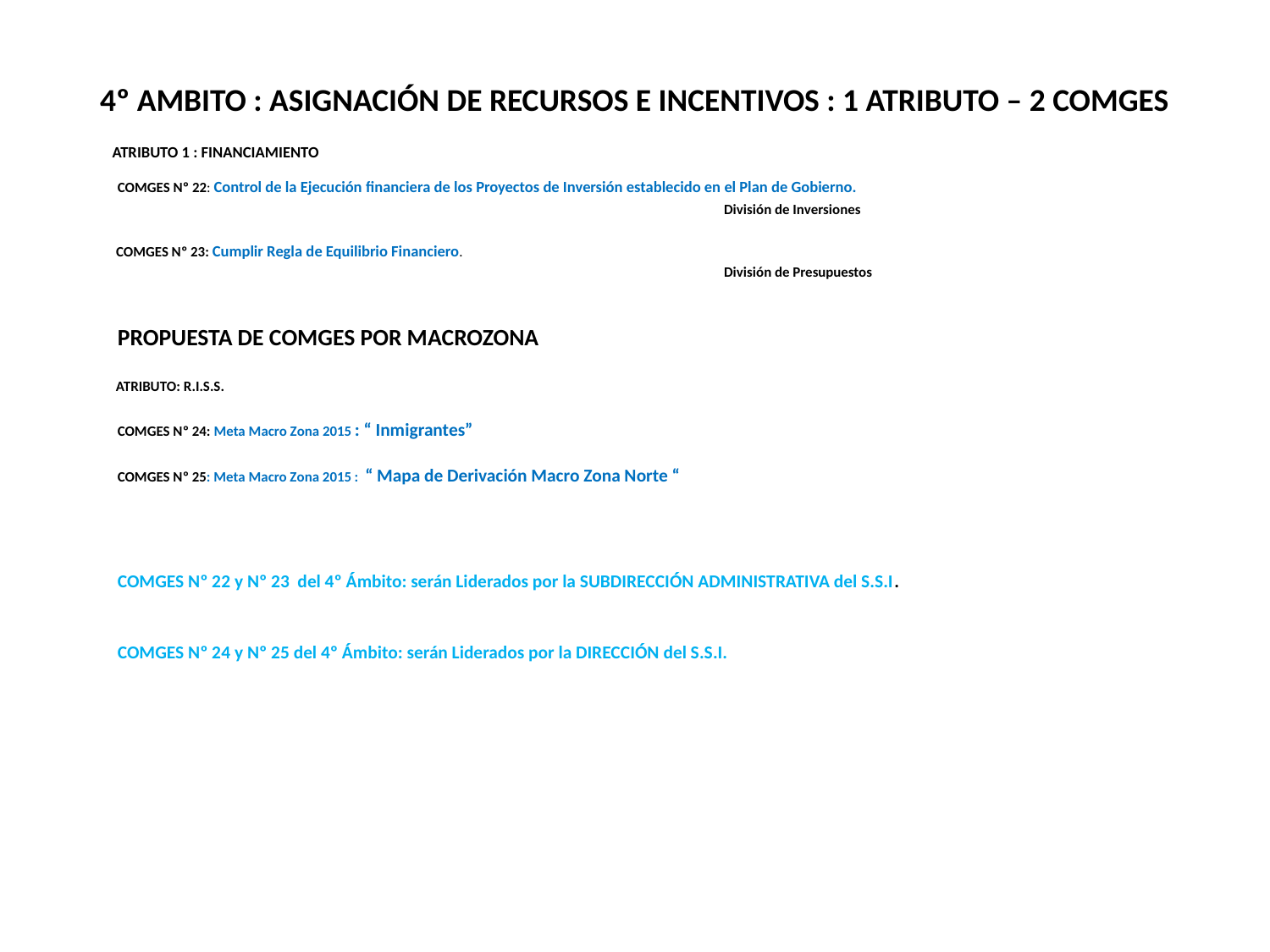

# 4º AMBITO : ASIGNACIÓN DE RECURSOS E INCENTIVOS : 1 ATRIBUTO – 2 COMGES
          ATRIBUTO 1 : FINANCIAMIENTO
       COMGES Nº 22: Control de la Ejecución financiera de los Proyectos de Inversión establecido en el Plan de Gobierno.
                                                                                                                                                                                                            División de Inversiones

             COMGES Nº 23: Cumplir Regla de Equilibrio Financiero.
                                                                                                                                                                                                            División de Presupuestos

              PROPUESTA DE COMGES POR MACROZONA

           ATRIBUTO: R.I.S.S.

             COMGES Nº 24: Meta Macro Zona 2015 : “ Inmigrantes”

             COMGES Nº 25: Meta Macro Zona 2015 :  “ Mapa de Derivación Macro Zona Norte “

             COMGES Nº 22 y Nº 23  del 4º Ámbito: serán Liderados por la SUBDIRECCIÓN ADMINISTRATIVA del S.S.I.

             COMGES Nº 24 y Nº 25 del 4º Ámbito: serán Liderados por la DIRECCIÓN del S.S.I.